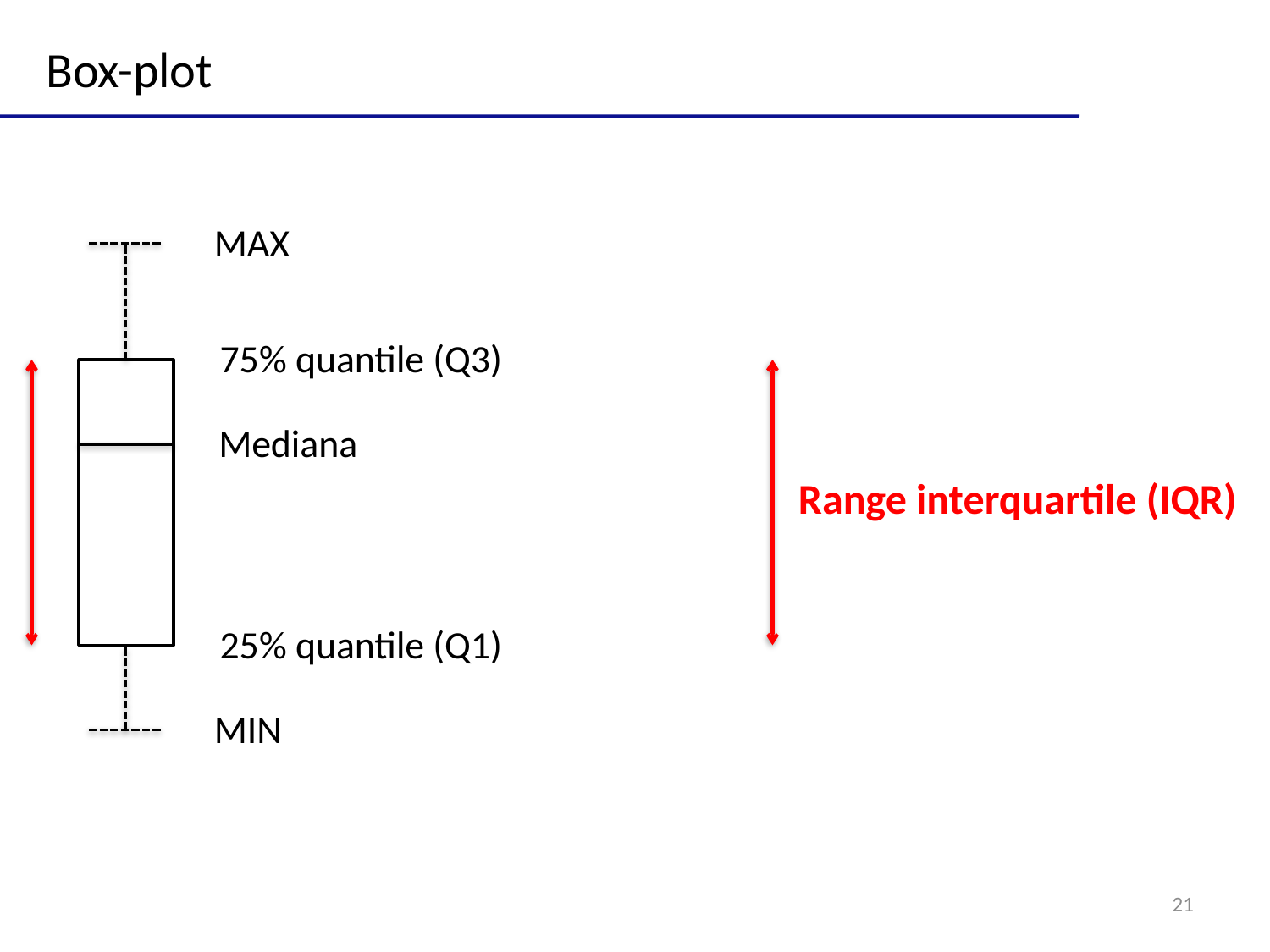

Box-plot

MAX
75% quantile (Q3)

Mediana
Range interquartile (IQR)
25% quantile (Q1)
MIN
21